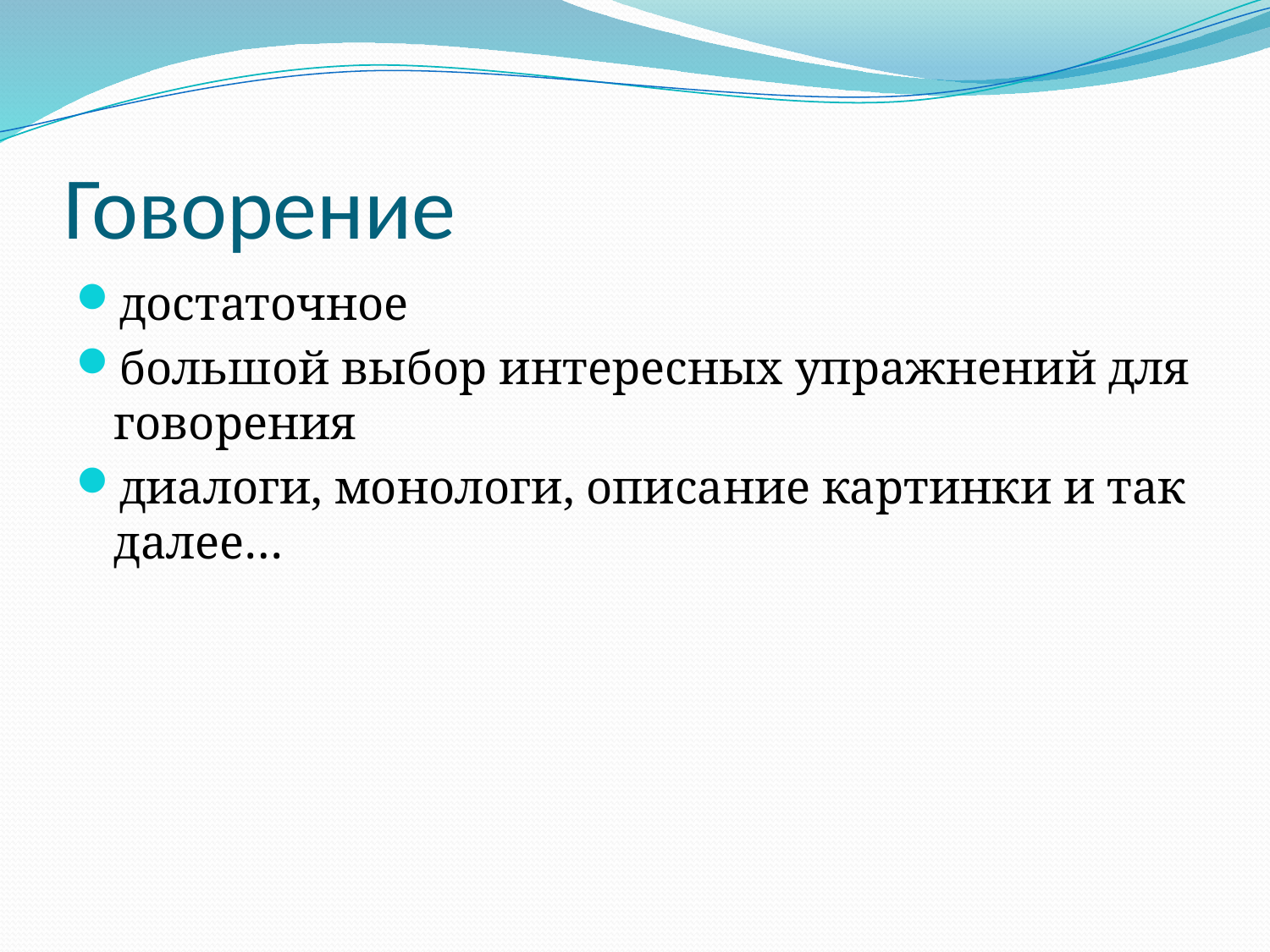

# Говорение
достаточное
большой выбор интересных упражнений для говорения
диалоги, монологи, описание картинки и так далее…